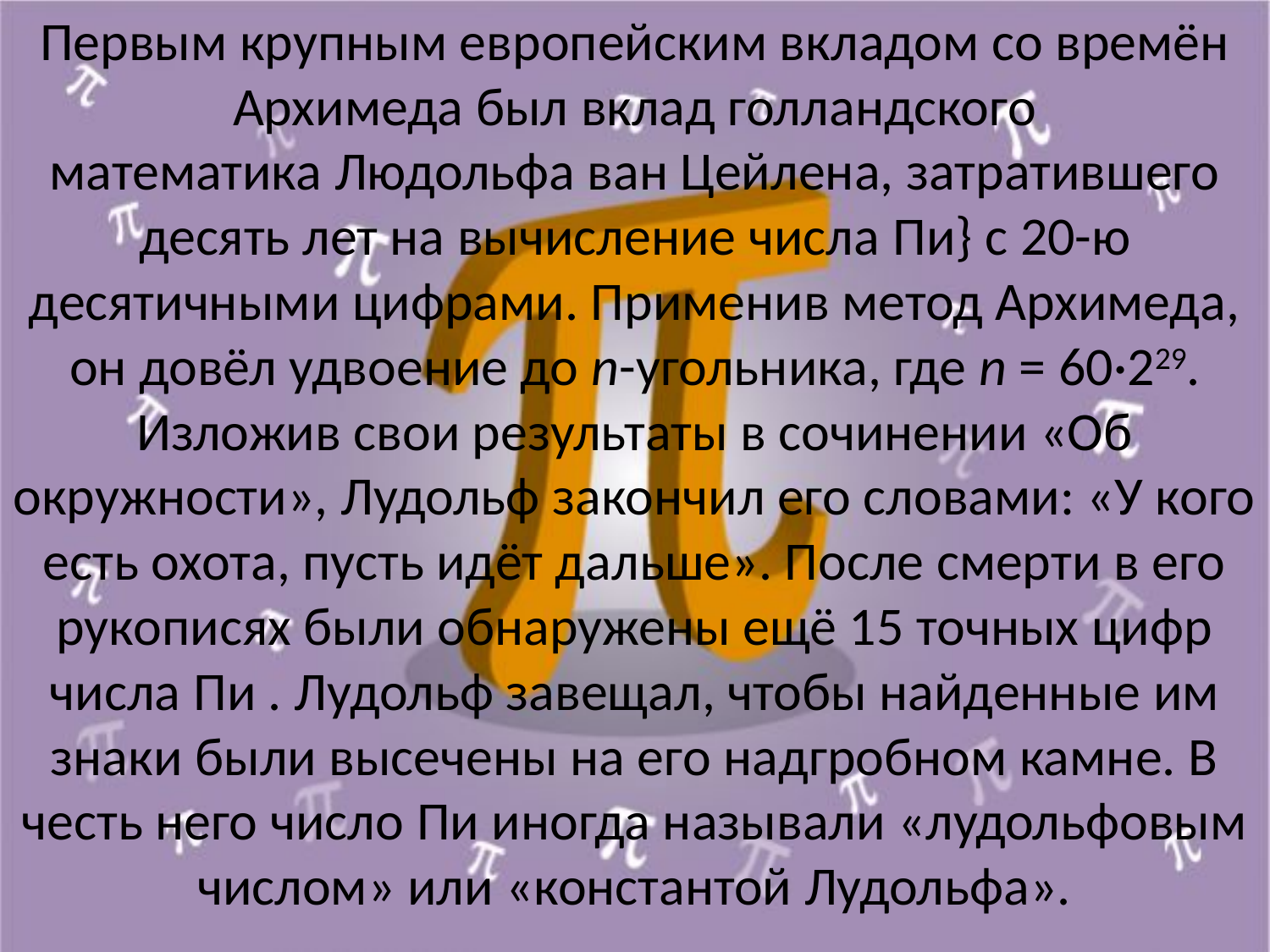

Первым крупным европейским вкладом со времён Архимеда был вклад голландского математика Людольфа ван Цейлена, затратившего десять лет на вычисление числа Пи} с 20-ю десятичными цифрами. Применив метод Архимеда, он довёл удвоение до n-угольника, где n = 60·229. Изложив свои результаты в сочинении «Об окружности», Лудольф закончил его словами: «У кого есть охота, пусть идёт дальше». После смерти в его рукописях были обнаружены ещё 15 точных цифр числа Пи . Лудольф завещал, чтобы найденные им знаки были высечены на его надгробном камне. В честь него число Пи иногда называли «лудольфовым числом» или «константой Лудольфа».